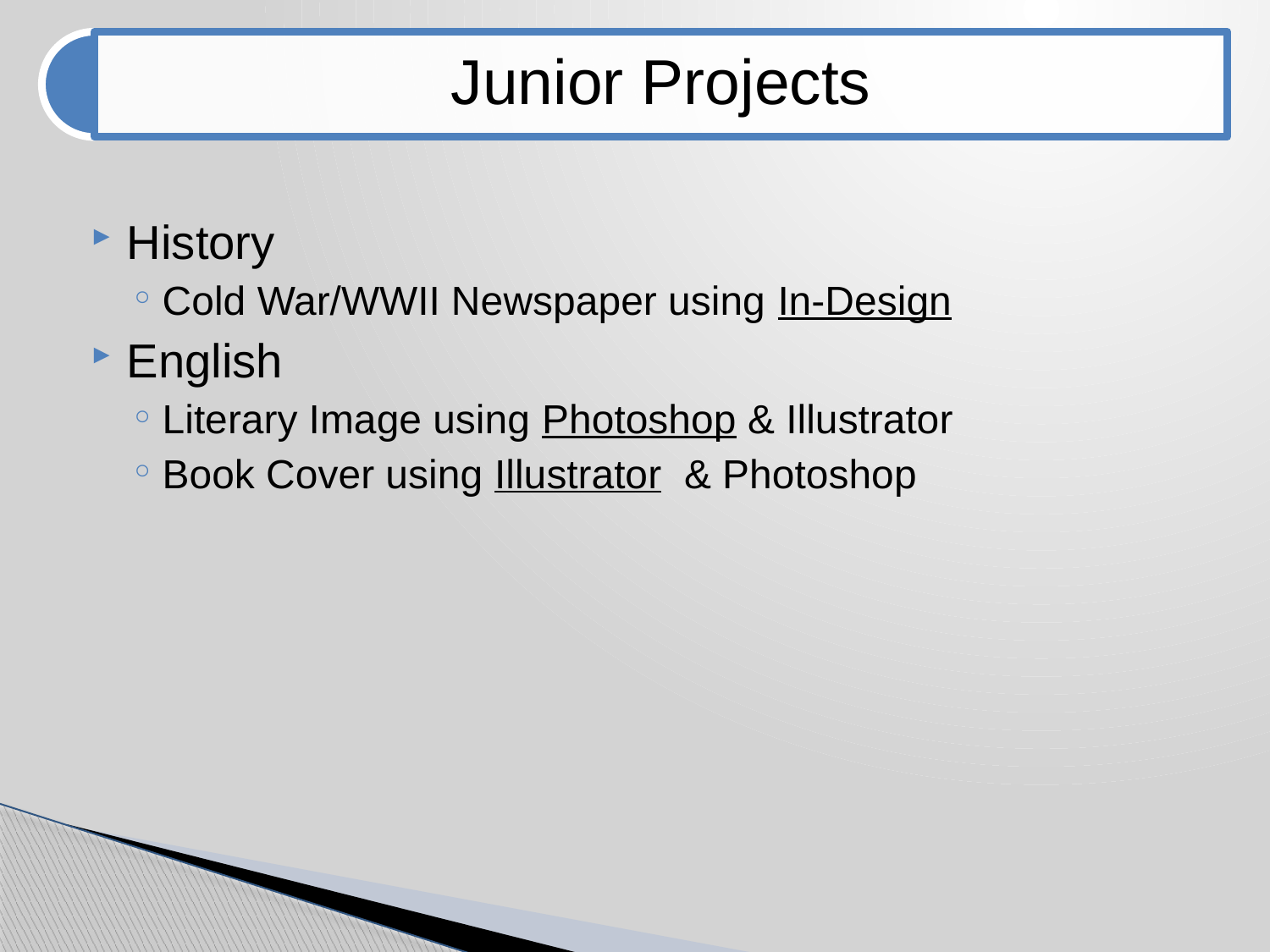

Junior Projects
History
Cold War/WWII Newspaper using In-Design
English
Literary Image using Photoshop & Illustrator
Book Cover using Illustrator  & Photoshop